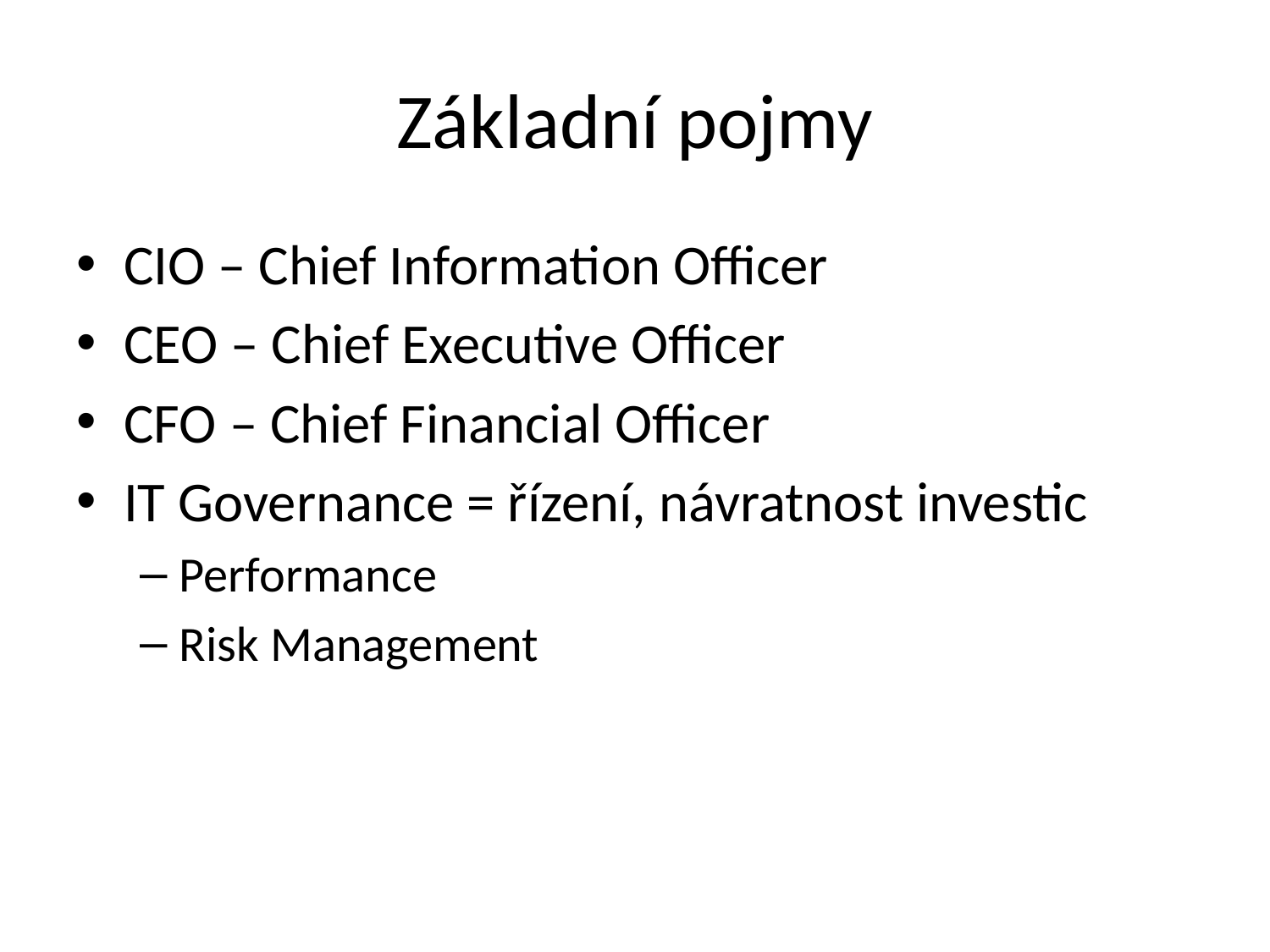

# Základní pojmy
CIO – Chief Information Officer
CEO – Chief Executive Officer
CFO – Chief Financial Officer
IT Governance = řízení, návratnost investic
Performance
Risk Management